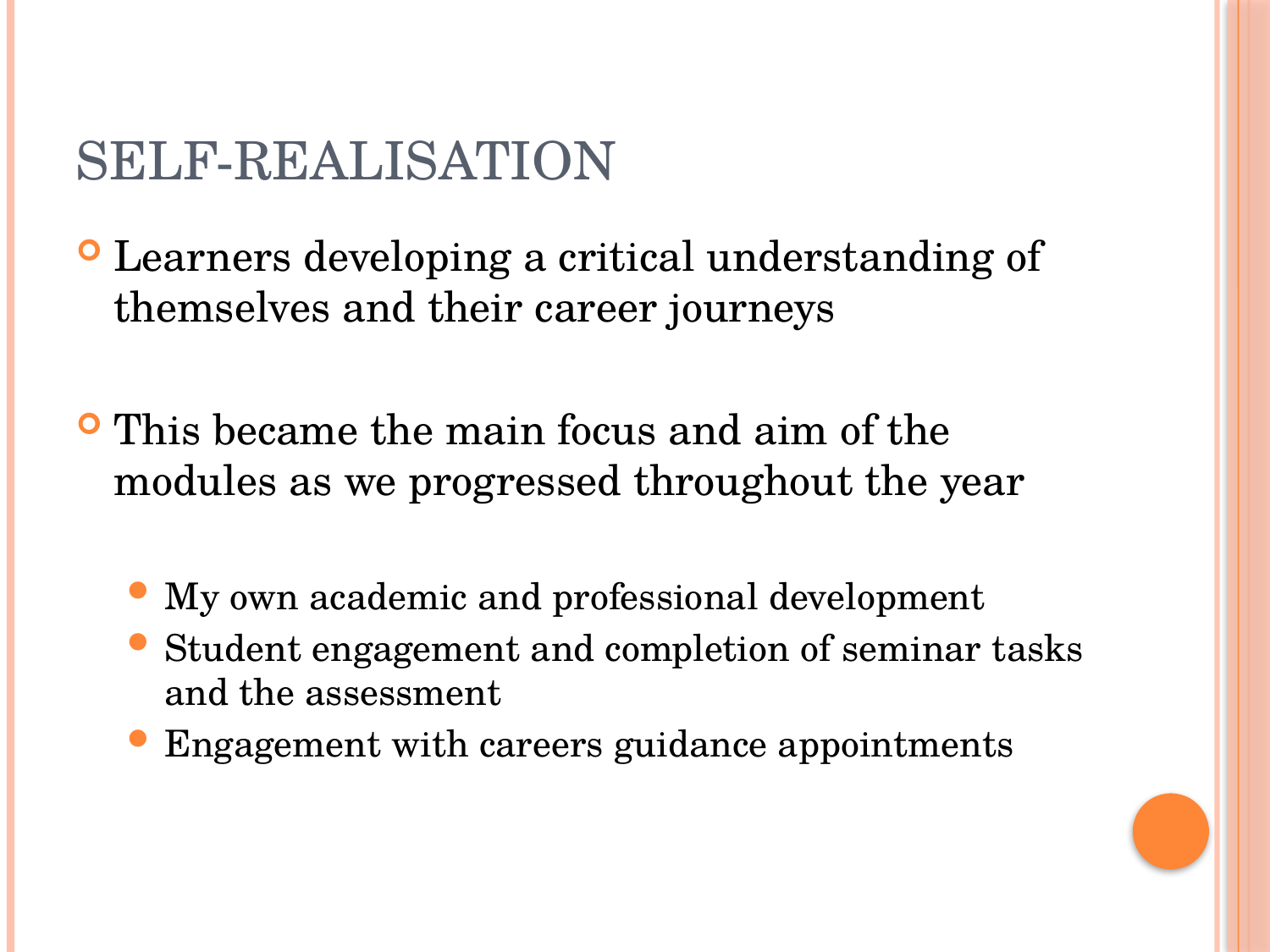

# Self-realisation
Learners developing a critical understanding of themselves and their career journeys

This became the main focus and aim of the modules as we progressed throughout the year

My own academic and professional development
Student engagement and completion of seminar tasks and the assessment
Engagement with careers guidance appointments